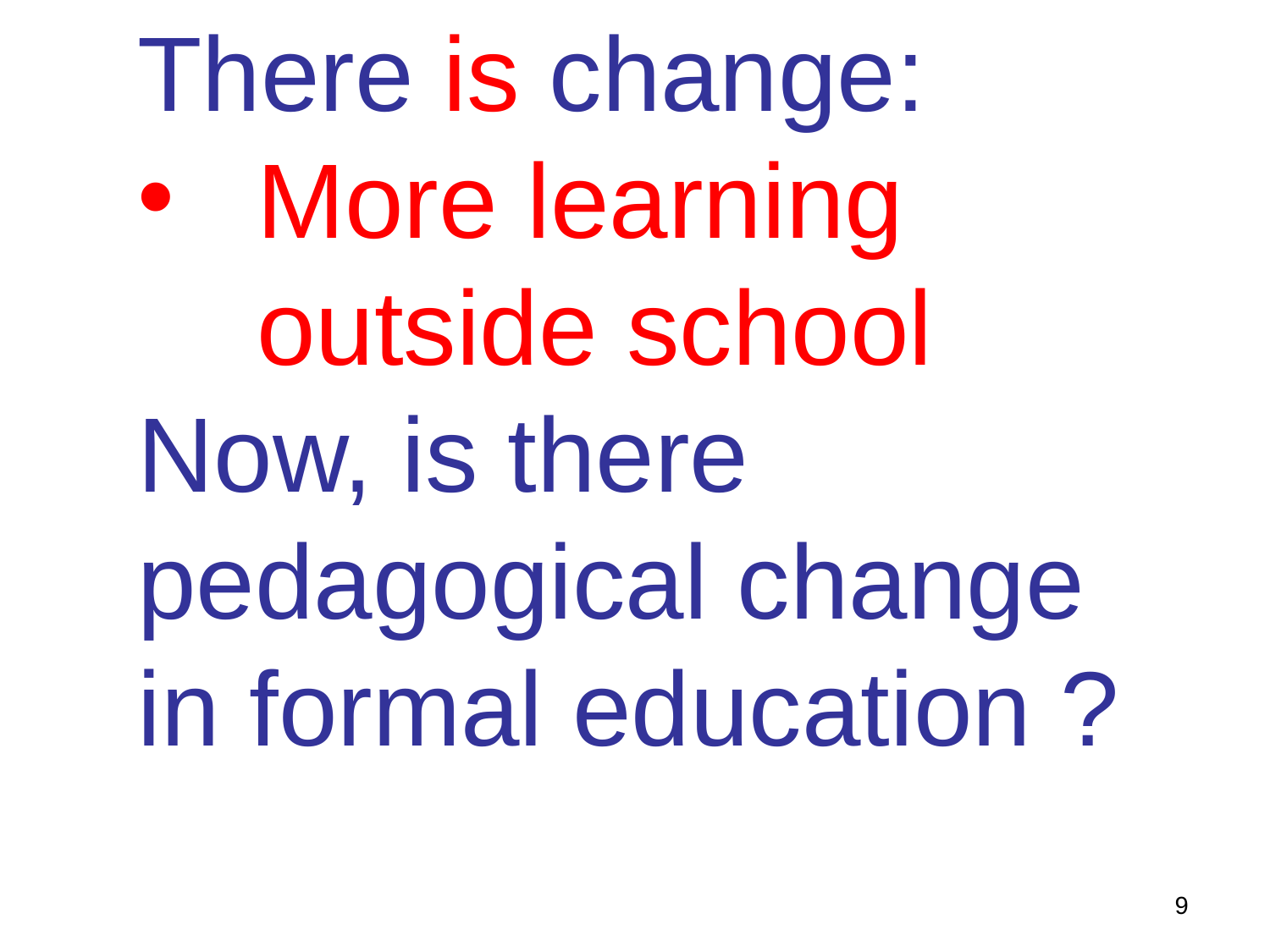

There is change:
More learning outside school
Now, is there pedagogical change in formal education ?
9